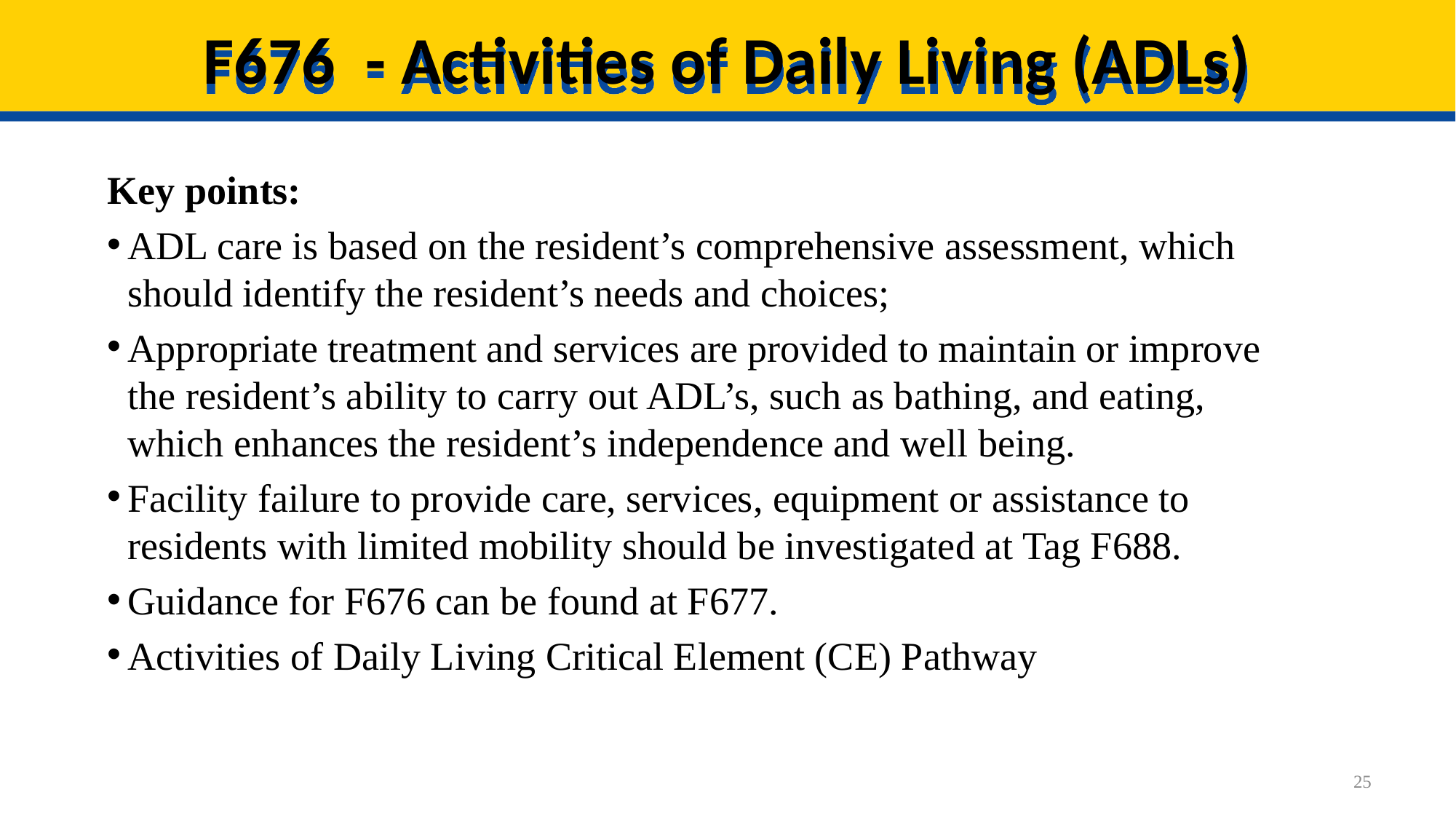

# F676  - Activities of Daily Living (ADLs)
Key points:
ADL care is based on the resident’s comprehensive assessment, which should identify the resident’s needs and choices;
Appropriate treatment and services are provided to maintain or improve the resident’s ability to carry out ADL’s, such as bathing, and eating, which enhances the resident’s independence and well being.
Facility failure to provide care, services, equipment or assistance to residents with limited mobility should be investigated at Tag F688.
Guidance for F676 can be found at F677.
Activities of Daily Living Critical Element (CE) Pathway

25